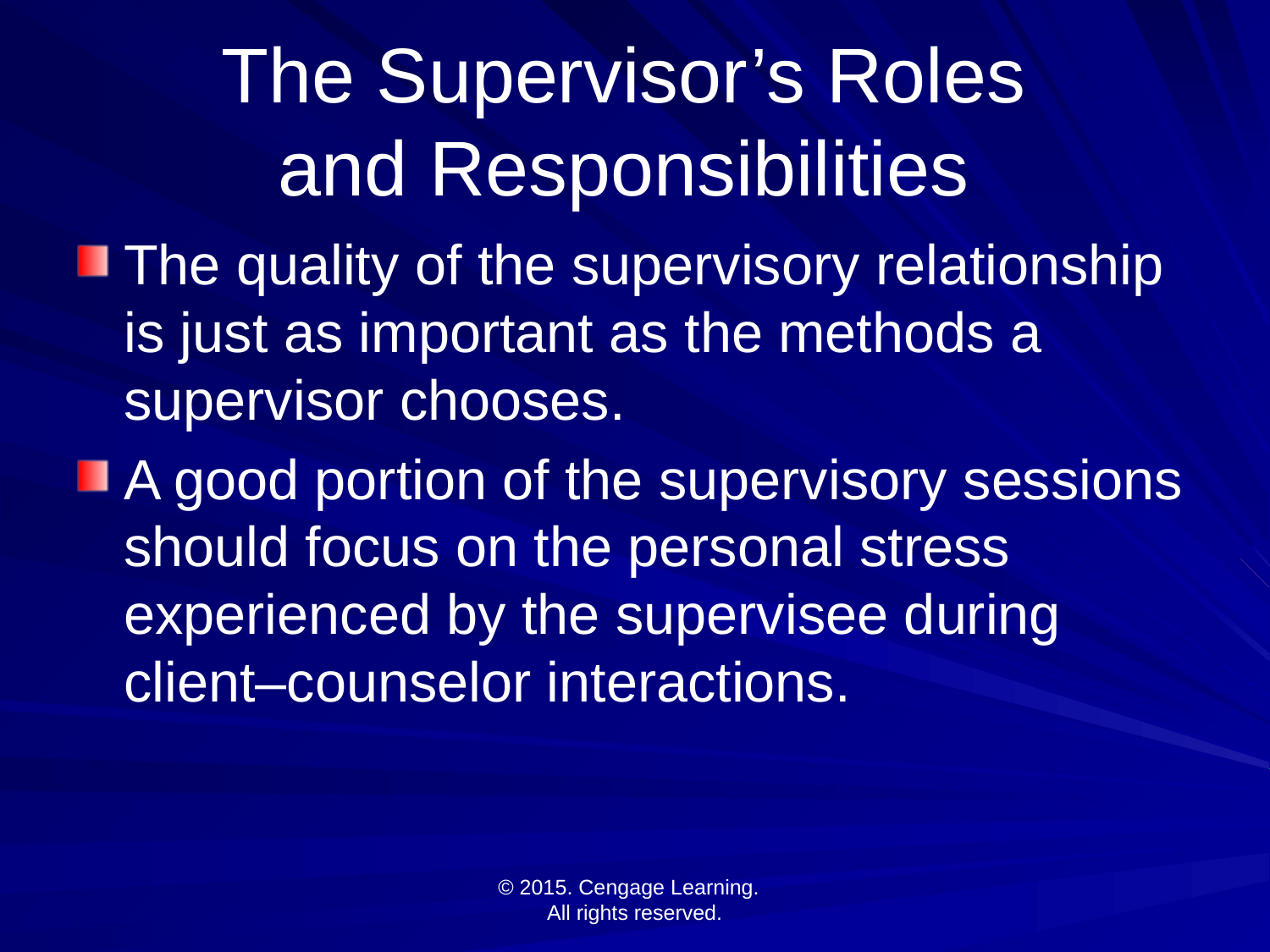

# The Supervisor’s Roles and Responsibilities
The quality of the supervisory relationship is just as important as the methods a supervisor chooses.
A good portion of the supervisory sessions should focus on the personal stress experienced by the supervisee during client–counselor interactions.
© 2015. Cengage Learning.
All rights reserved.